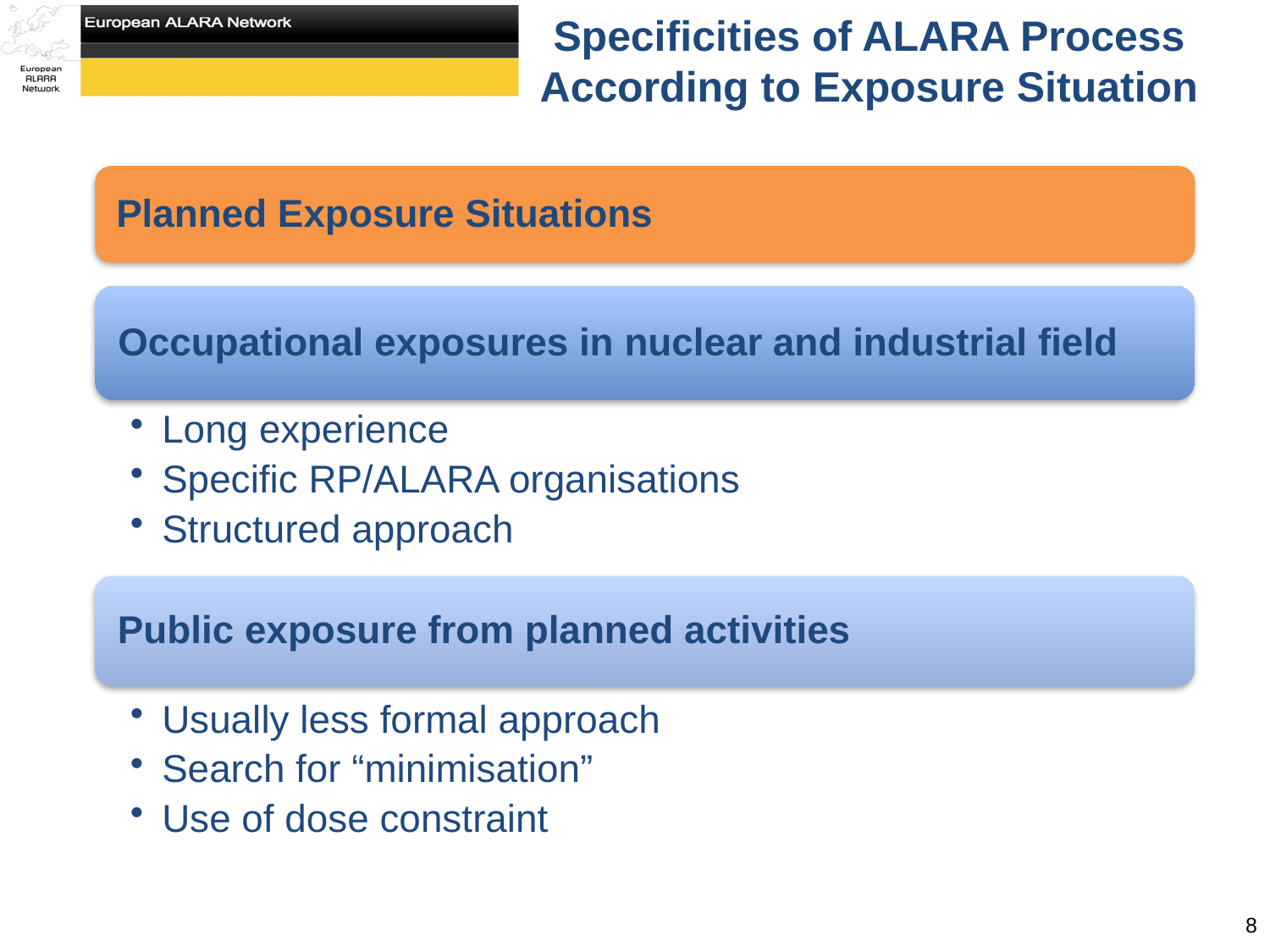

Specificities of ALARA Process According to Exposure Situation
Planned Exposure Situations
Occupational exposures in nuclear and industrial field
Long experience
Specific RP/ALARA organisations
Structured approach
Public exposure from planned activities
Usually less formal approach
Search for “minimisation”
Use of dose constraint
8